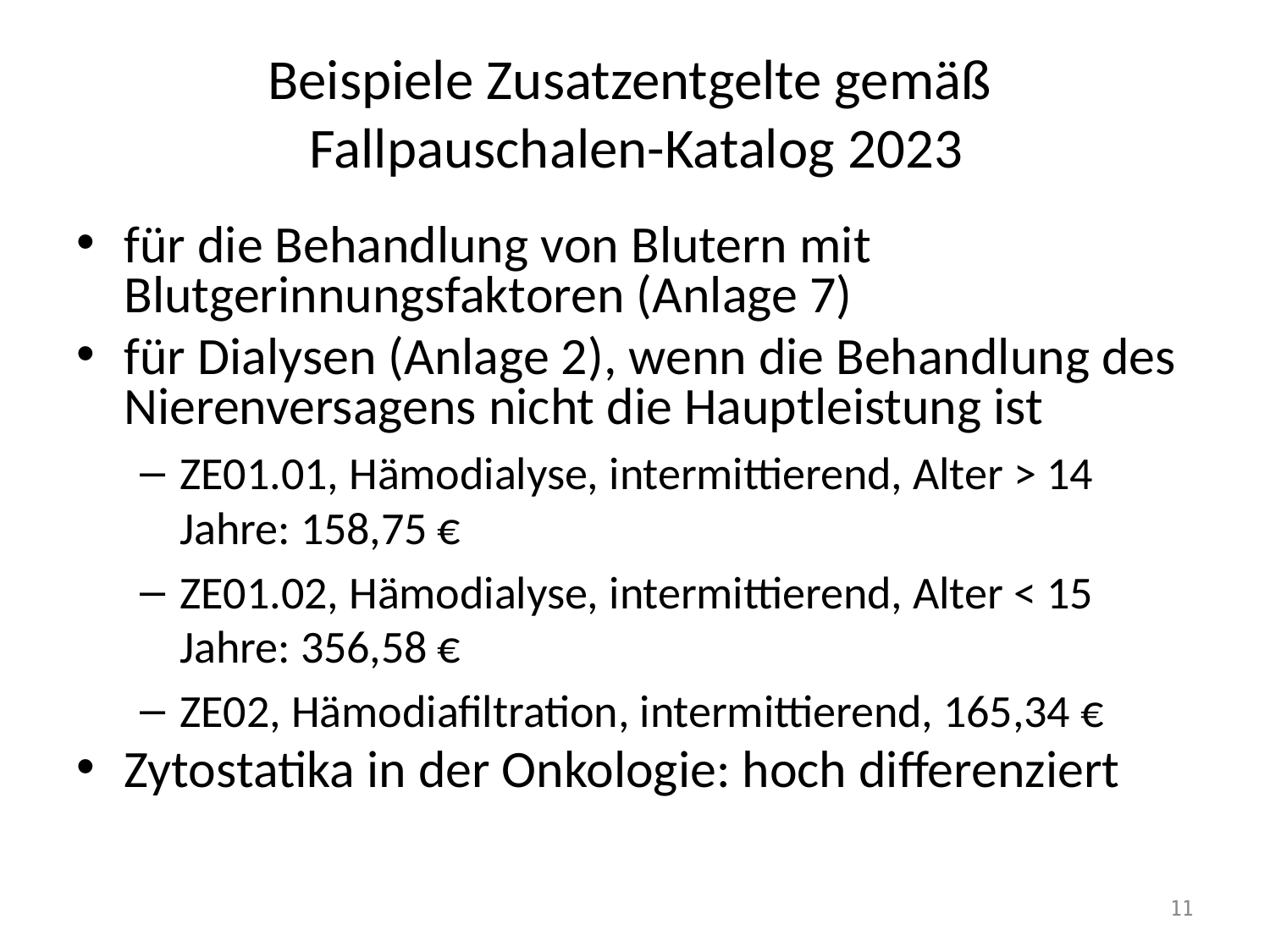

# Beispiele Zusatzentgelte gemäß Fallpauschalen-Katalog 2023
für die Behandlung von Blutern mit Blutgerinnungsfaktoren (Anlage 7)
für Dialysen (Anlage 2), wenn die Behandlung des Nierenversagens nicht die Hauptleistung ist
ZE01.01, Hämodialyse, intermittierend, Alter > 14 Jahre: 158,75 €
ZE01.02, Hämodialyse, intermittierend, Alter < 15 Jahre: 356,58 €
ZE02, Hämodiafiltration, intermittierend, 165,34 €
Zytostatika in der Onkologie: hoch differenziert
11